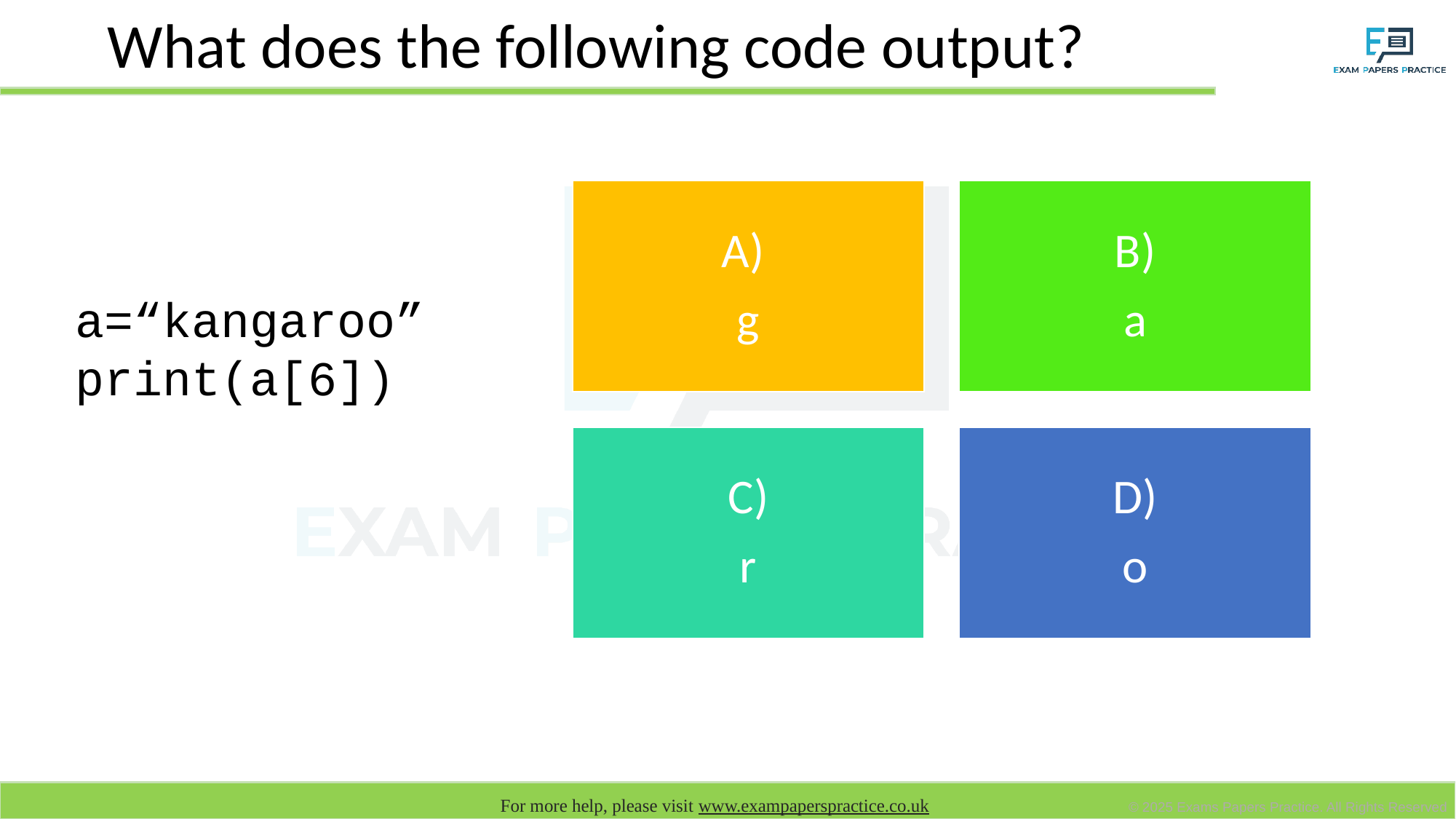

# What does the following code output?
A)
g
B)
a
C)
r
D)
o
a=“kangaroo”
print(a[6])